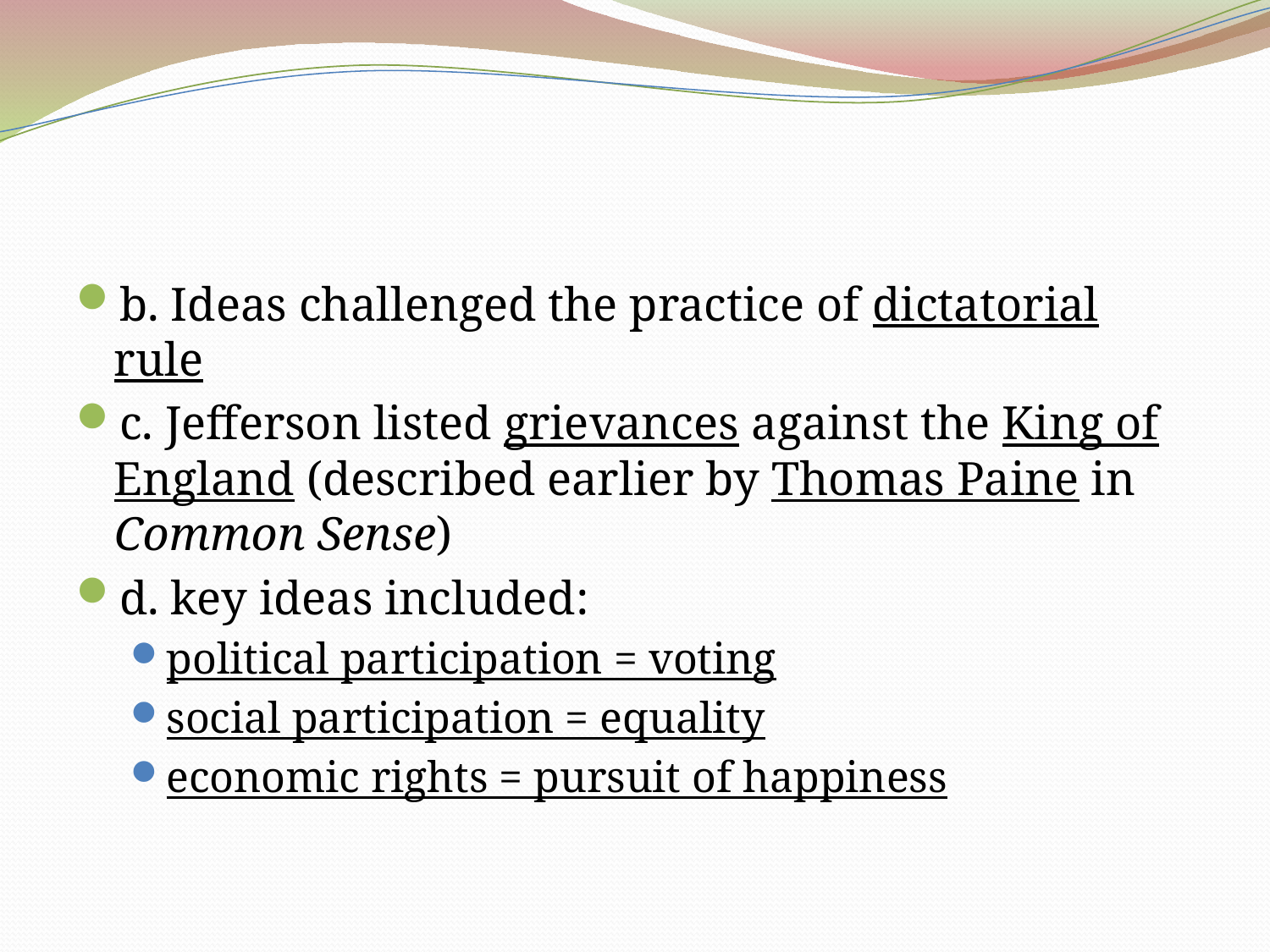

#
b. Ideas challenged the practice of dictatorial rule
c. Jefferson listed grievances against the King of England (described earlier by Thomas Paine in Common Sense)
d. key ideas included:
political participation = voting
social participation = equality
economic rights = pursuit of happiness